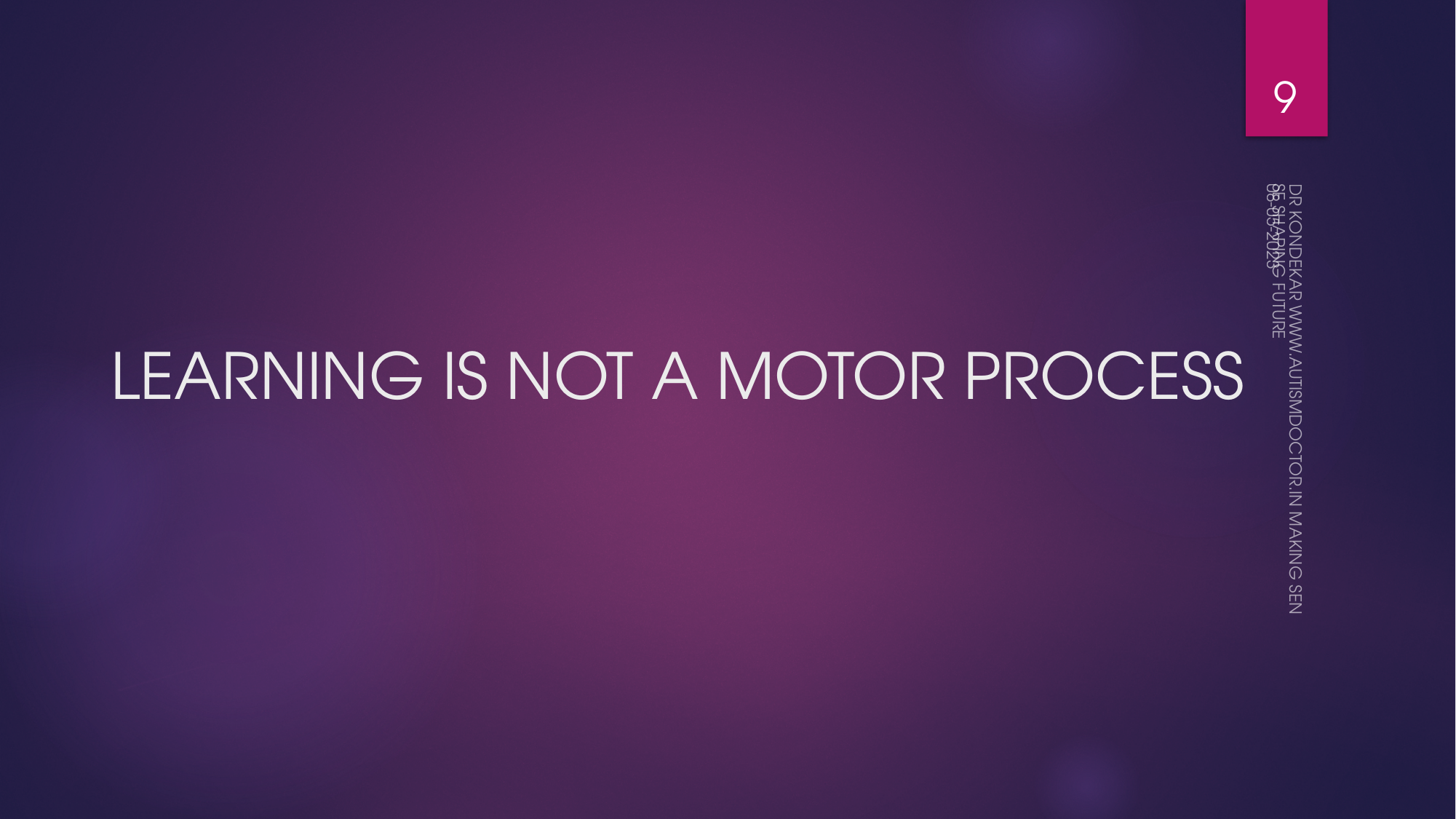

9
08-05-2023
# LEARNING IS NOT A MOTOR PROCESS
DR KONDEKAR WWW.AUTISMDOCTOR.IN MAKING SENSE SHAPING FUTURE